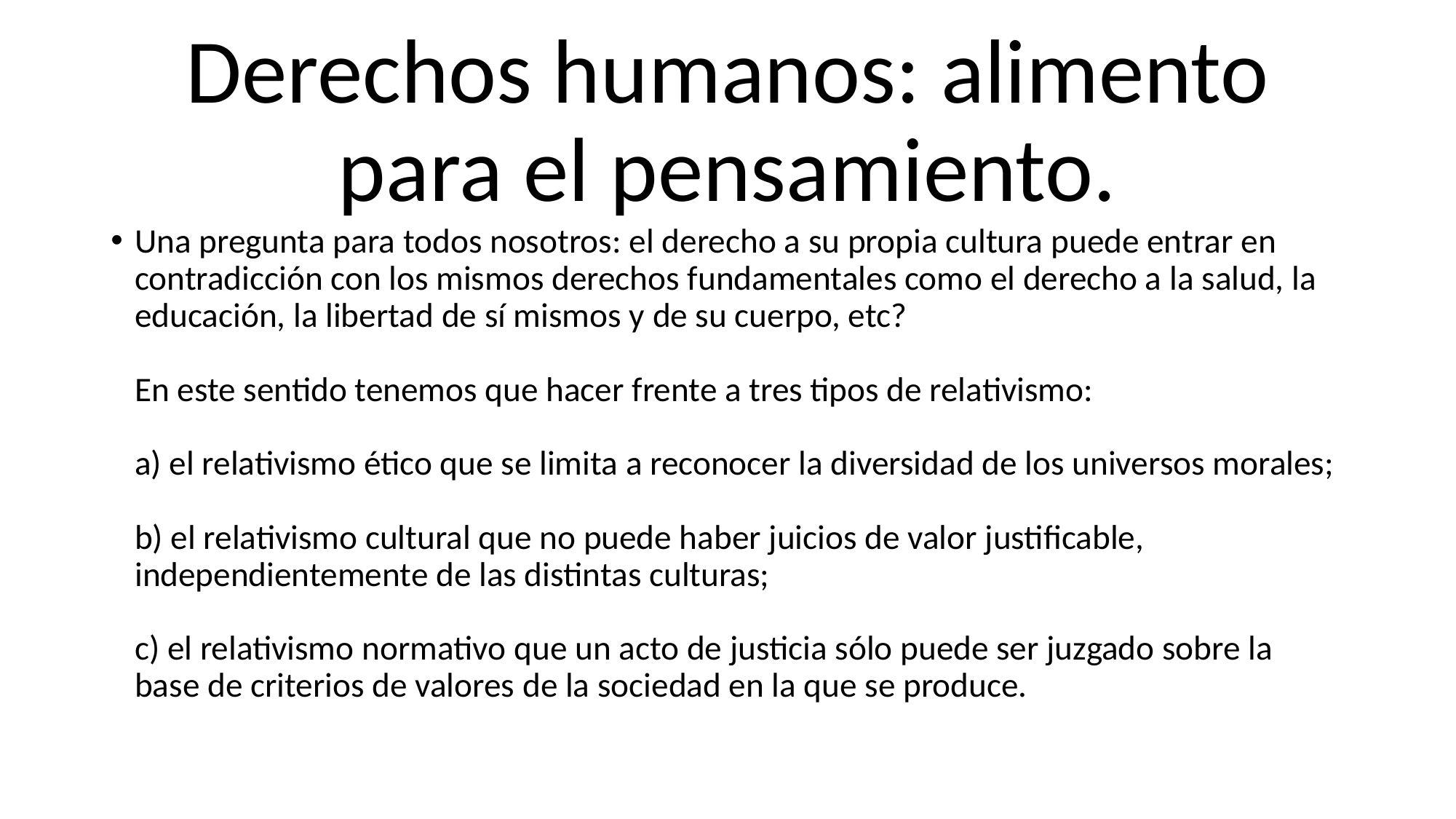

# Derechos humanos: alimento para el pensamiento.
Una pregunta para todos nosotros: el derecho a su propia cultura puede entrar en contradicción con los mismos derechos fundamentales como el derecho a la salud, la educación, la libertad de sí mismos y de su cuerpo, etc?
En este sentido tenemos que hacer frente a tres tipos de relativismo:
a) el relativismo ético que se limita a reconocer la diversidad de los universos morales;
b) el relativismo cultural que no puede haber juicios de valor justificable, independientemente de las distintas culturas;
c) el relativismo normativo que un acto de justicia sólo puede ser juzgado sobre la base de criterios de valores de la sociedad en la que se produce.